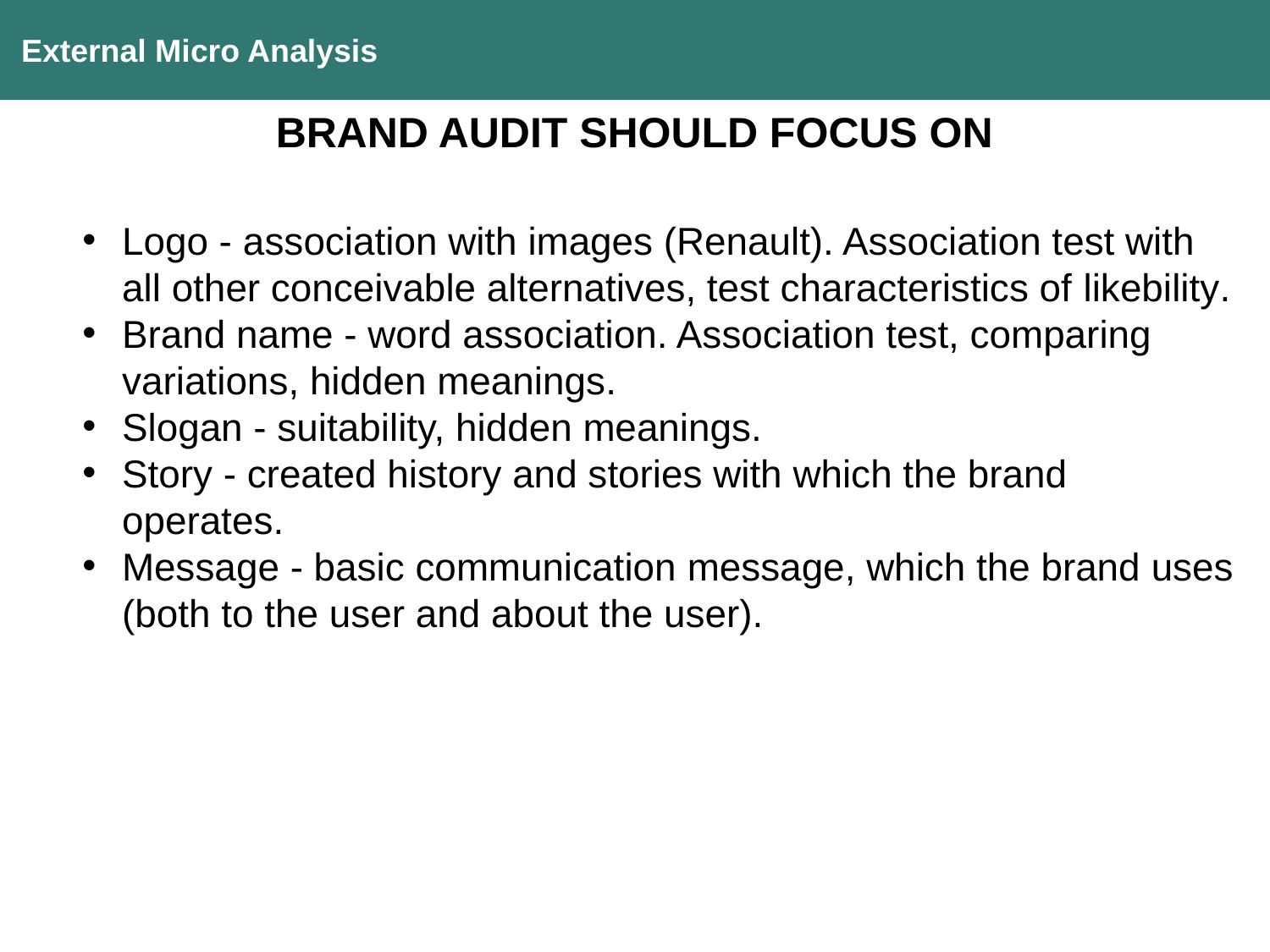

External Micro Analysis
BRAND AUDIT SHOULD FOCUS ON
Logo - association with images (Renault). Association test with all other conceivable alternatives, test characteristics of likebility.
Brand name - word association. Association test, comparing variations, hidden meanings.
Slogan - suitability, hidden meanings.
Story - created history and stories with which the brand operates.
Message - basic communication message, which the brand uses (both to the user and about the user).